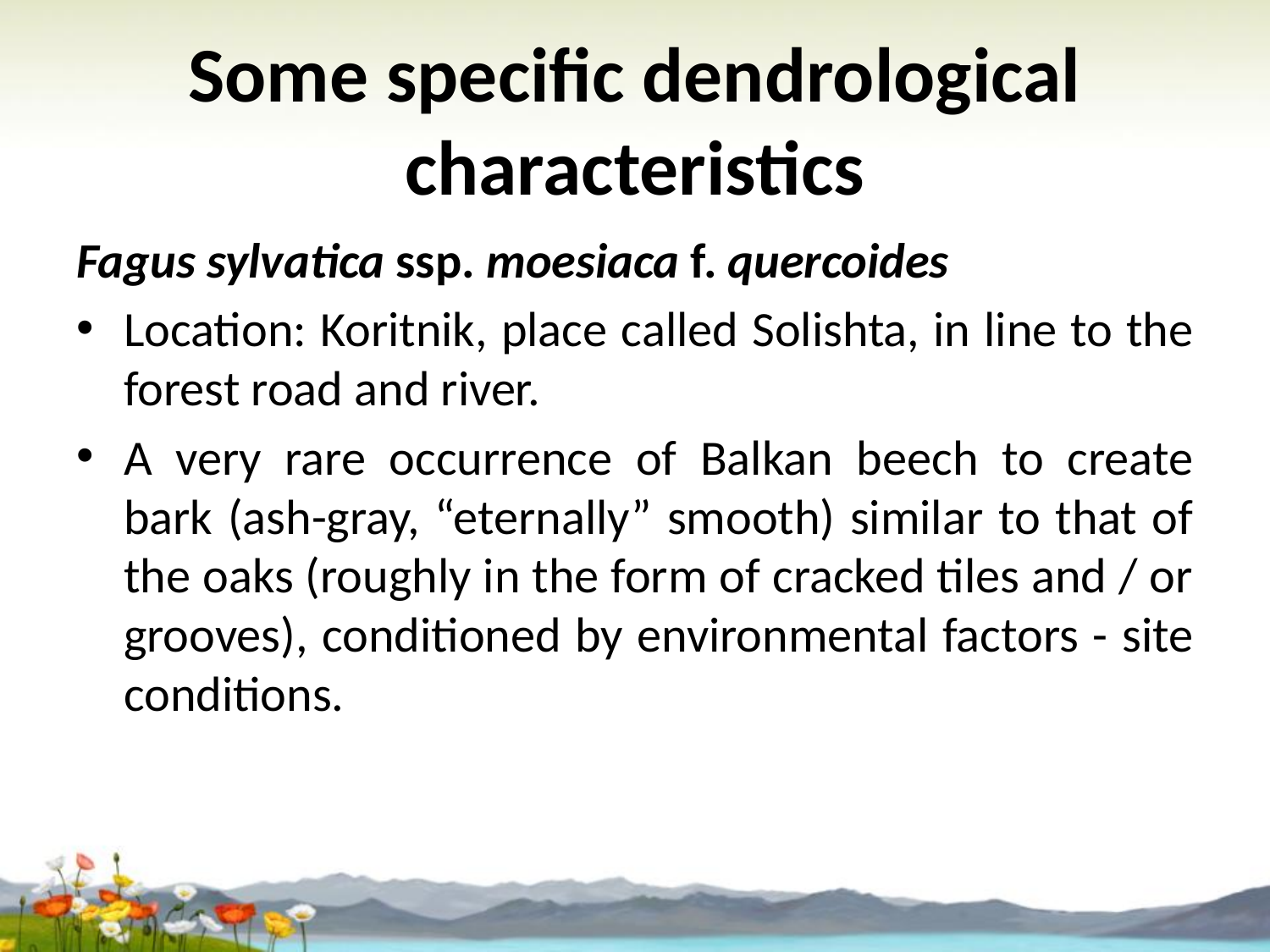

# Some specific dendrological characteristics
Fagus sylvatica ssp. moesiaca f. quercoides
Location: Koritnik, place called Solishta, in line to the forest road and river.
A very rare occurrence of Balkan beech to create bark (ash-gray, “eternally” smooth) similar to that of the oaks (roughly in the form of cracked tiles and / or grooves), conditioned by environmental factors - site conditions.